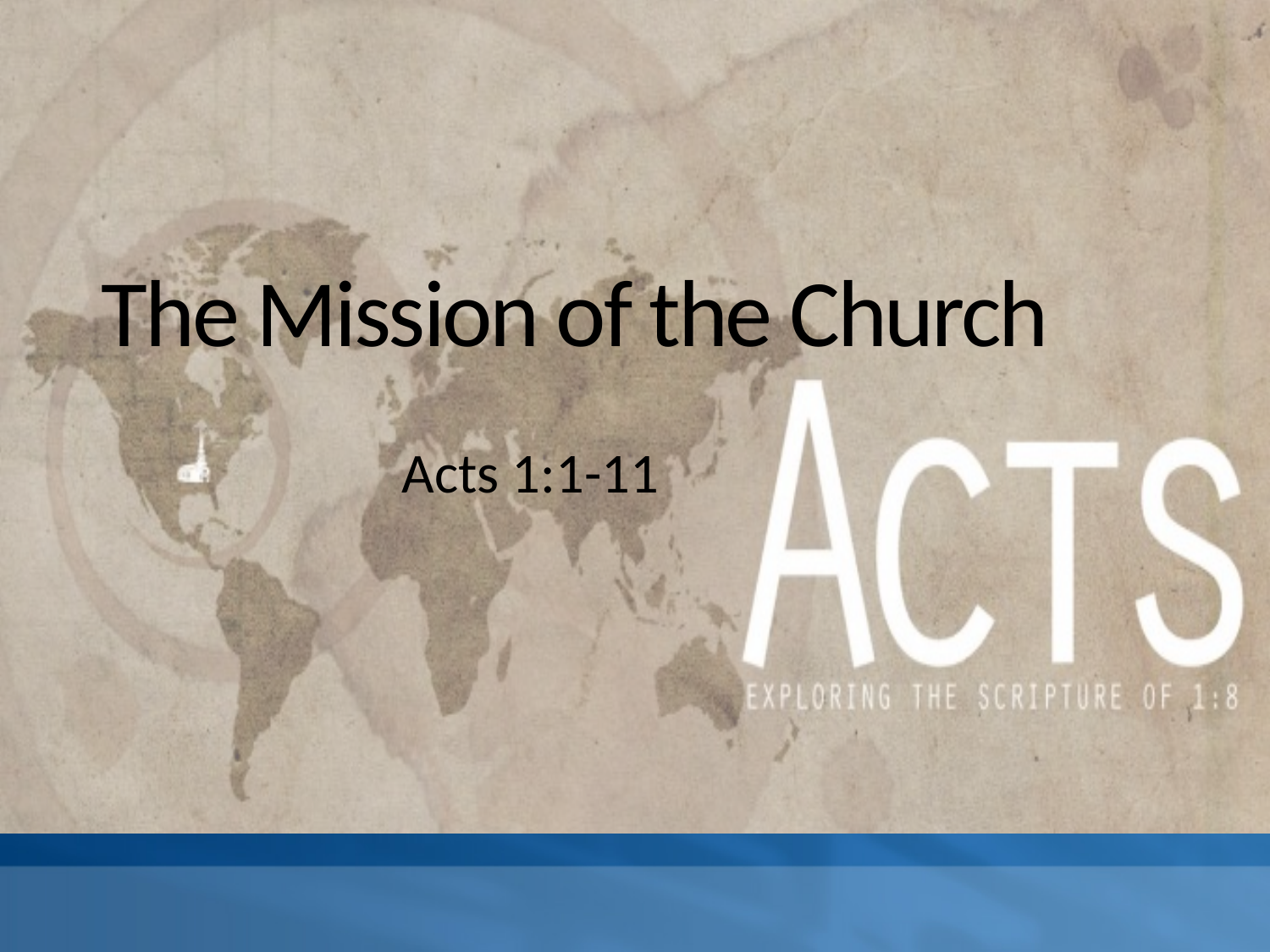

# The Mission of the Church
Acts 1:1-11